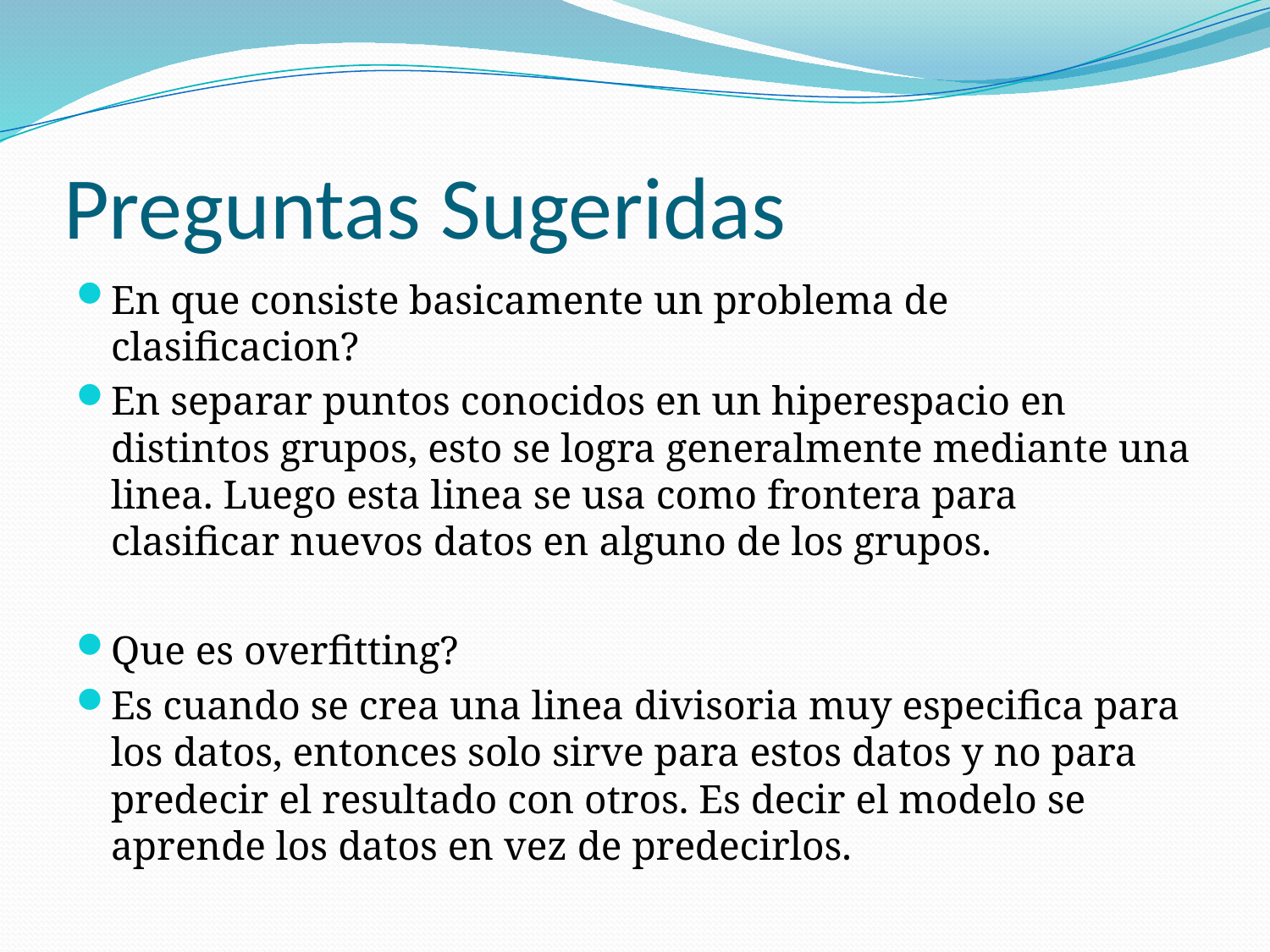

# Preguntas Sugeridas
En que consiste basicamente un problema de clasificacion?
En separar puntos conocidos en un hiperespacio en distintos grupos, esto se logra generalmente mediante una linea. Luego esta linea se usa como frontera para clasificar nuevos datos en alguno de los grupos.

Que es overfitting?
Es cuando se crea una linea divisoria muy especifica para los datos, entonces solo sirve para estos datos y no para predecir el resultado con otros. Es decir el modelo se aprende los datos en vez de predecirlos.